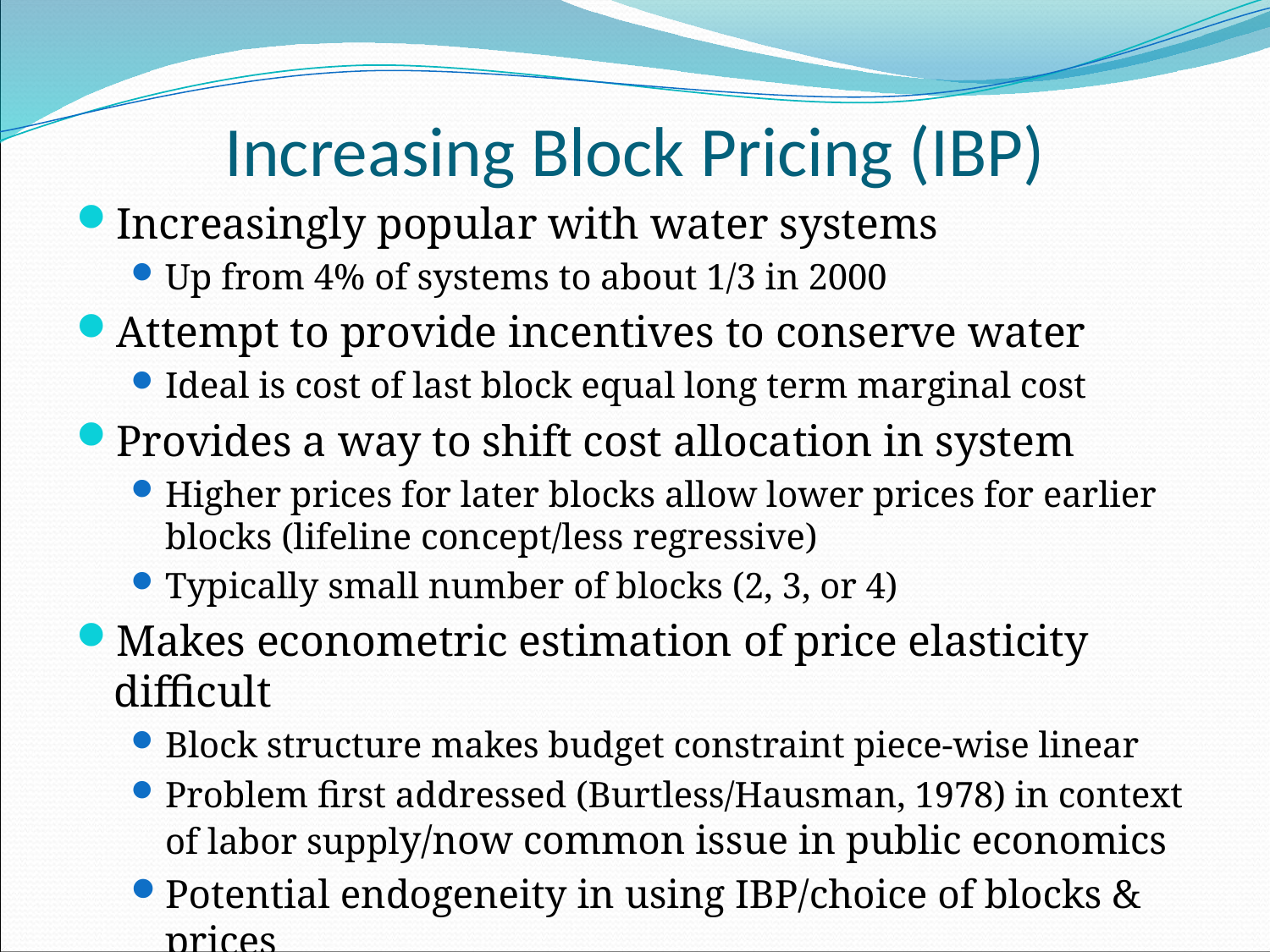

# Increasing Block Pricing (IBP)
Increasingly popular with water systems
Up from 4% of systems to about 1/3 in 2000
Attempt to provide incentives to conserve water
Ideal is cost of last block equal long term marginal cost
Provides a way to shift cost allocation in system
Higher prices for later blocks allow lower prices for earlier blocks (lifeline concept/less regressive)
Typically small number of blocks (2, 3, or 4)
Makes econometric estimation of price elasticity difficult
Block structure makes budget constraint piece-wise linear
Problem first addressed (Burtless/Hausman, 1978) in context of labor supply/now common issue in public economics
Potential endogeneity in using IBP/choice of blocks & prices